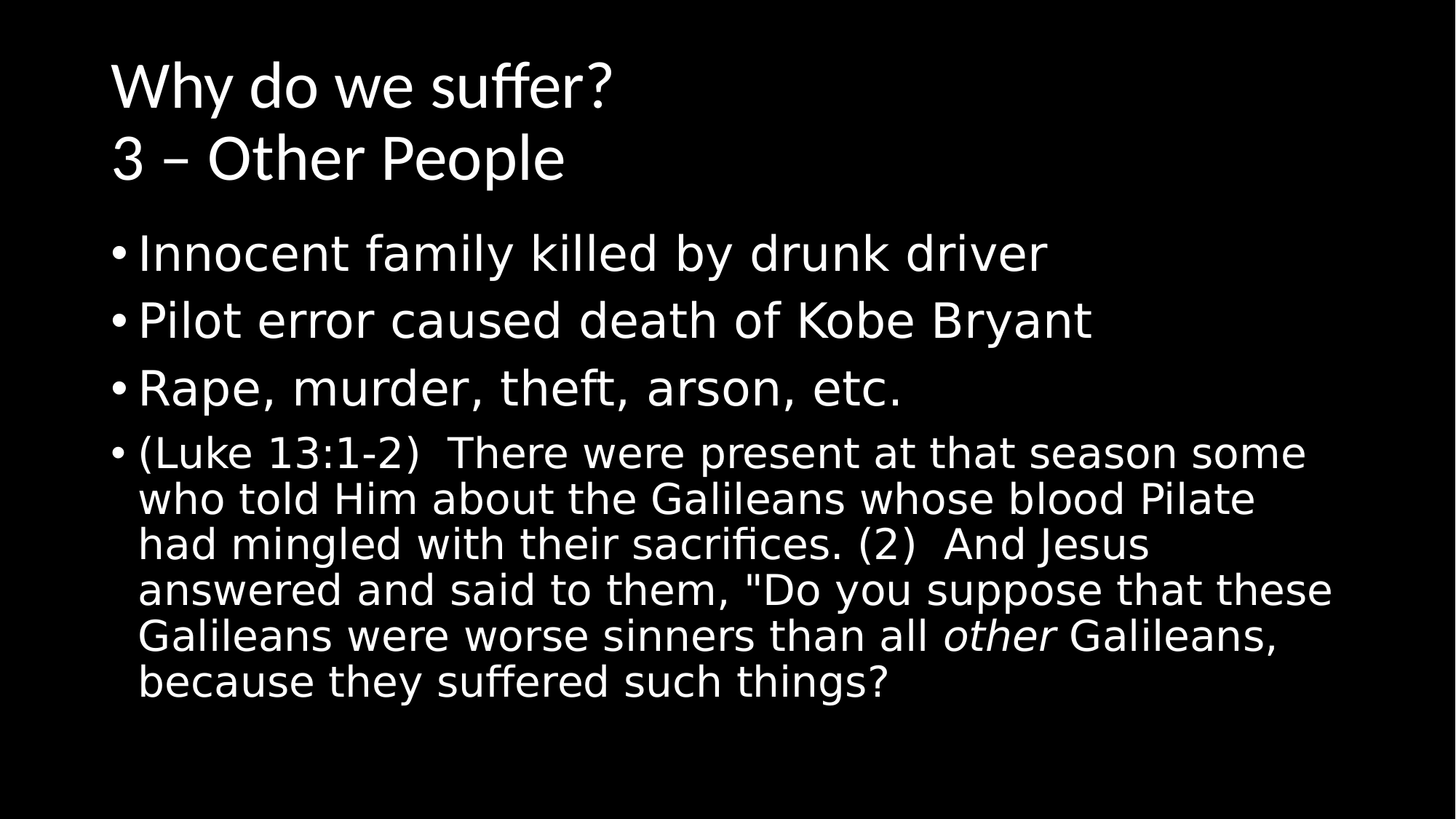

# Why do we suffer? 3 – Other People
Innocent family killed by drunk driver
Pilot error caused death of Kobe Bryant
Rape, murder, theft, arson, etc.
(Luke 13:1-2)  There were present at that season some who told Him about the Galileans whose blood Pilate had mingled with their sacrifices. (2)  And Jesus answered and said to them, "Do you suppose that these Galileans were worse sinners than all other Galileans, because they suffered such things?